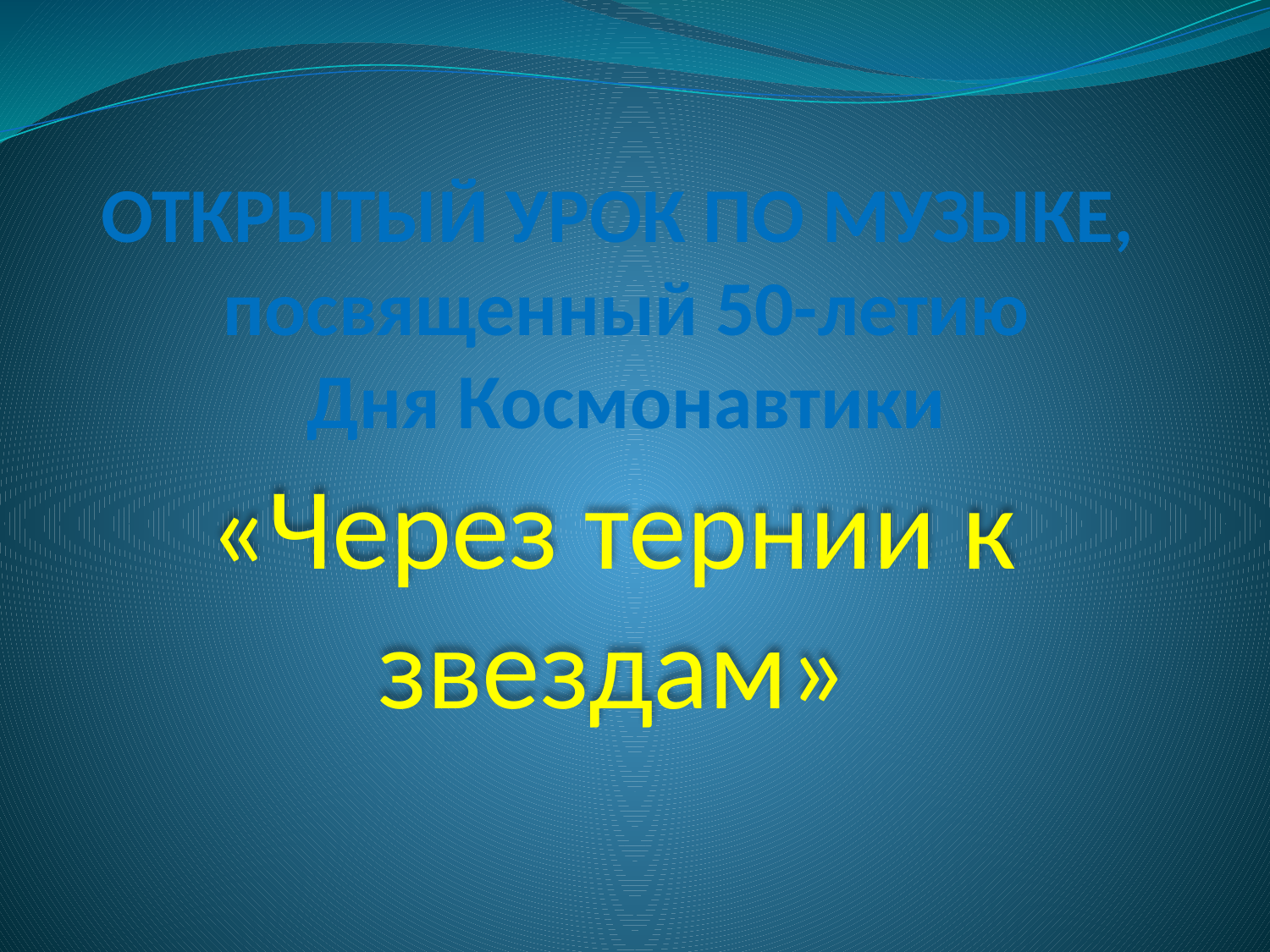

# ОТКРЫТЫЙ УРОК ПО МУЗЫКЕ, посвященный 50-летию Дня Космонавтики
«Через тернии к звездам»